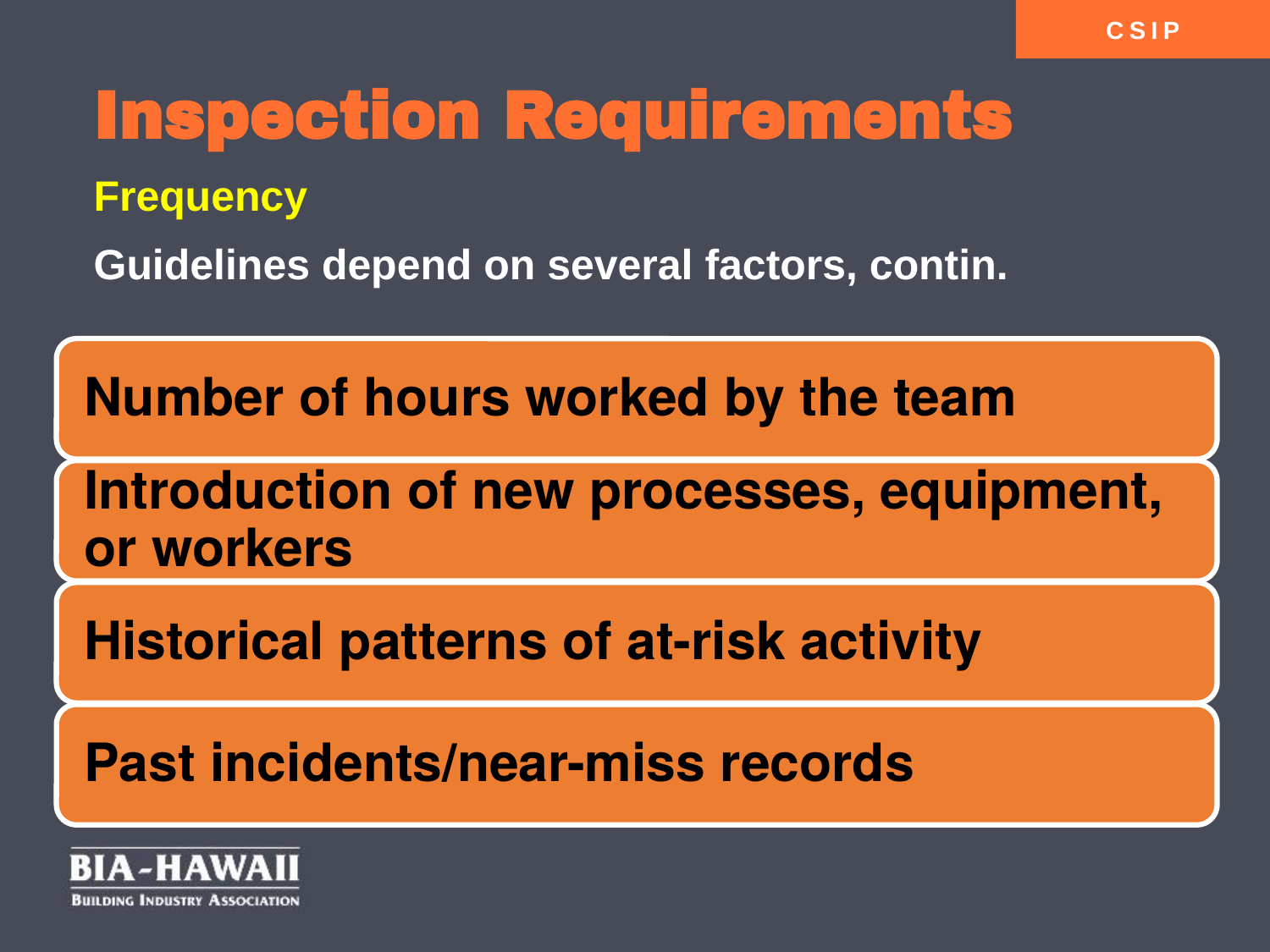

# Inspection Requirements Frequency Guidelines depend on several factors, contin.
Number of hours worked by the team
Introduction of new processes, equipment, or workers
Historical patterns of at-risk activity
Past incidents/near-miss records